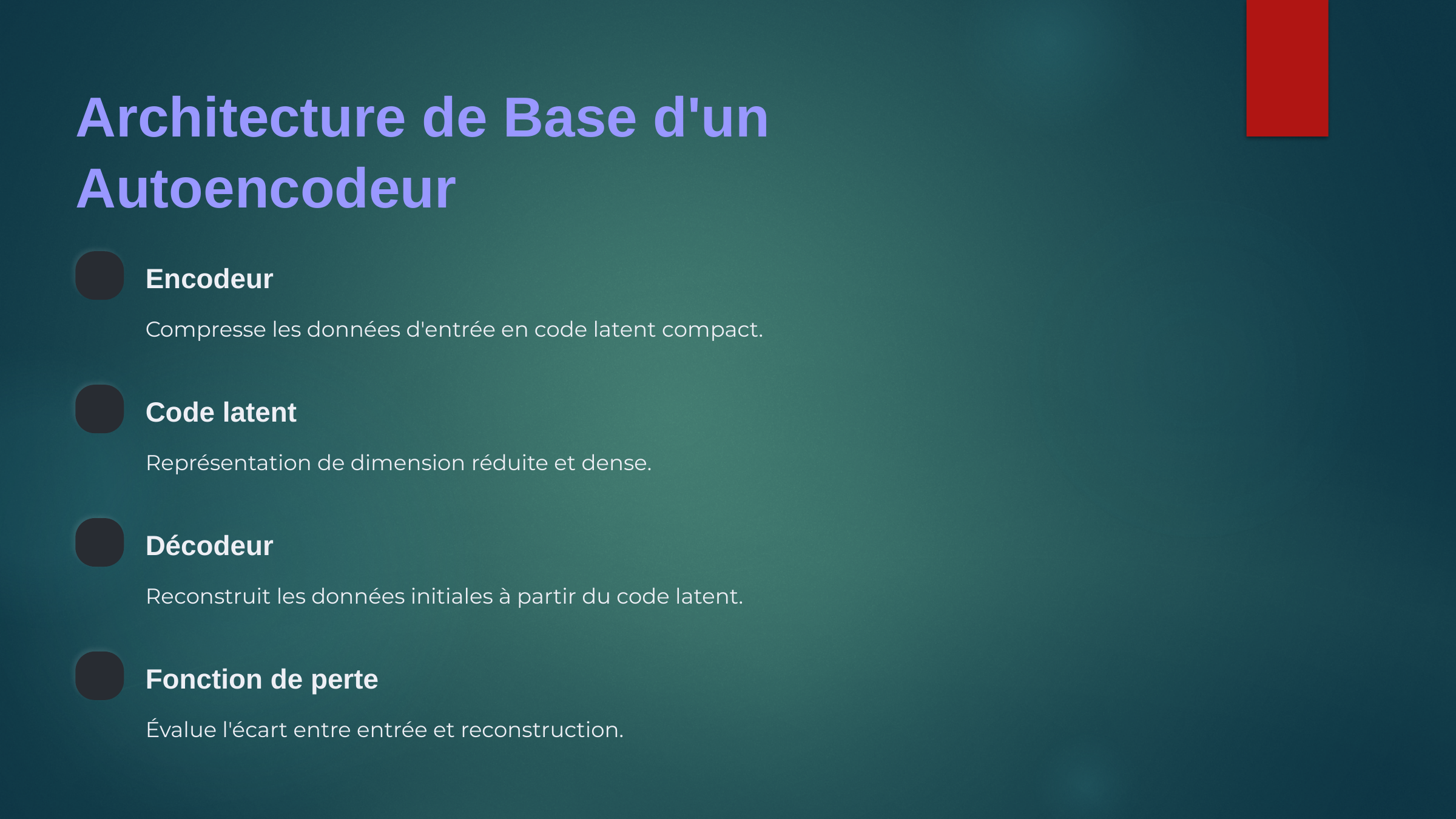

Architecture de Base d'un Autoencodeur

Encodeur
Compresse les données d'entrée en code latent compact.

Code latent
Représentation de dimension réduite et dense.

Décodeur
Reconstruit les données initiales à partir du code latent.

Fonction de perte
Évalue l'écart entre entrée et reconstruction.